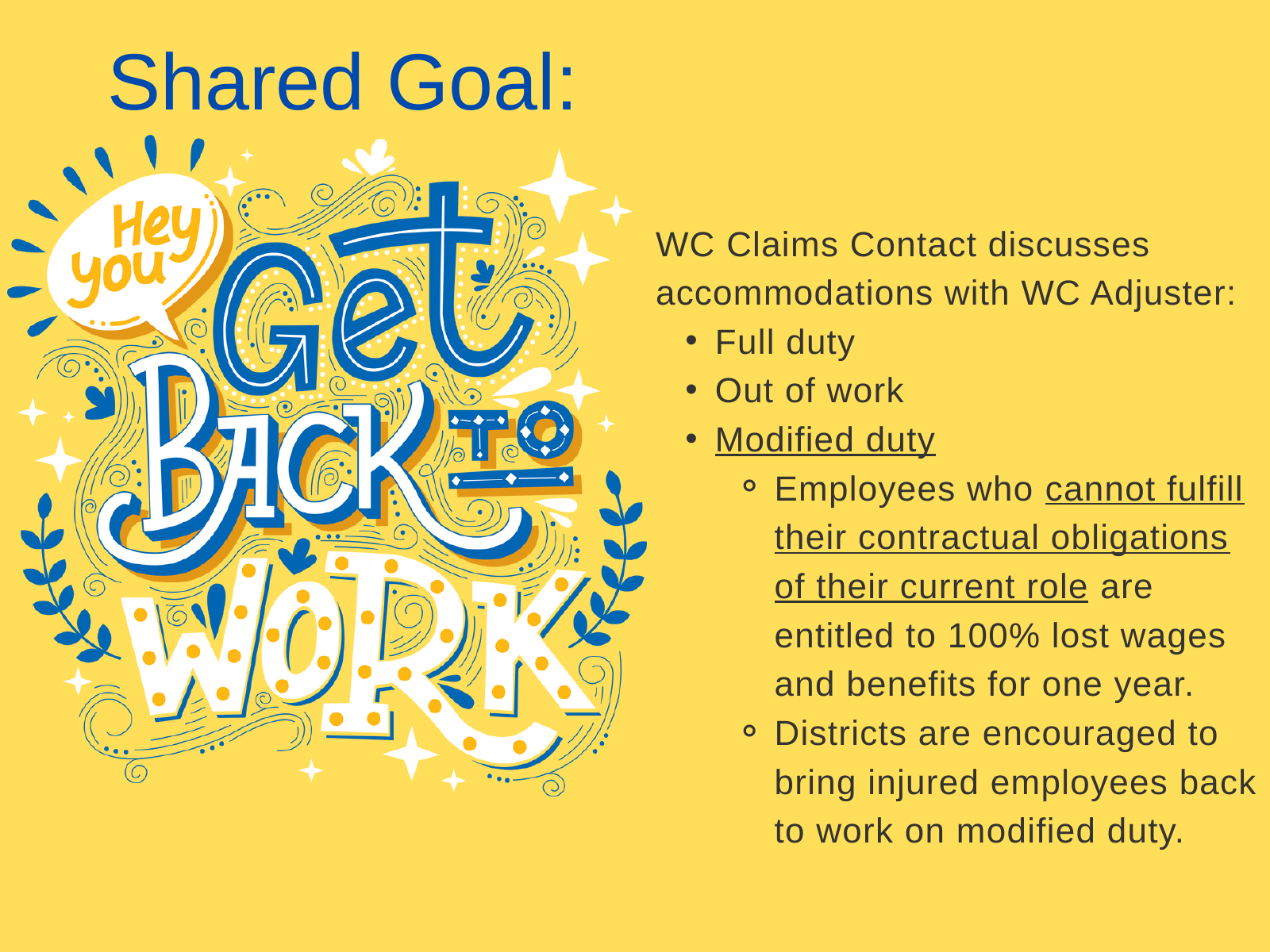

Shared Goal:

WC Claims Contact discusses accommodations with WC Adjuster:
Full duty
Out of work
Modified duty
Employees who cannot fulfill their contractual obligations of their current role are entitled to 100% lost wages and benefits for one year.
Districts are encouraged to bring injured employees back to work on modified duty.